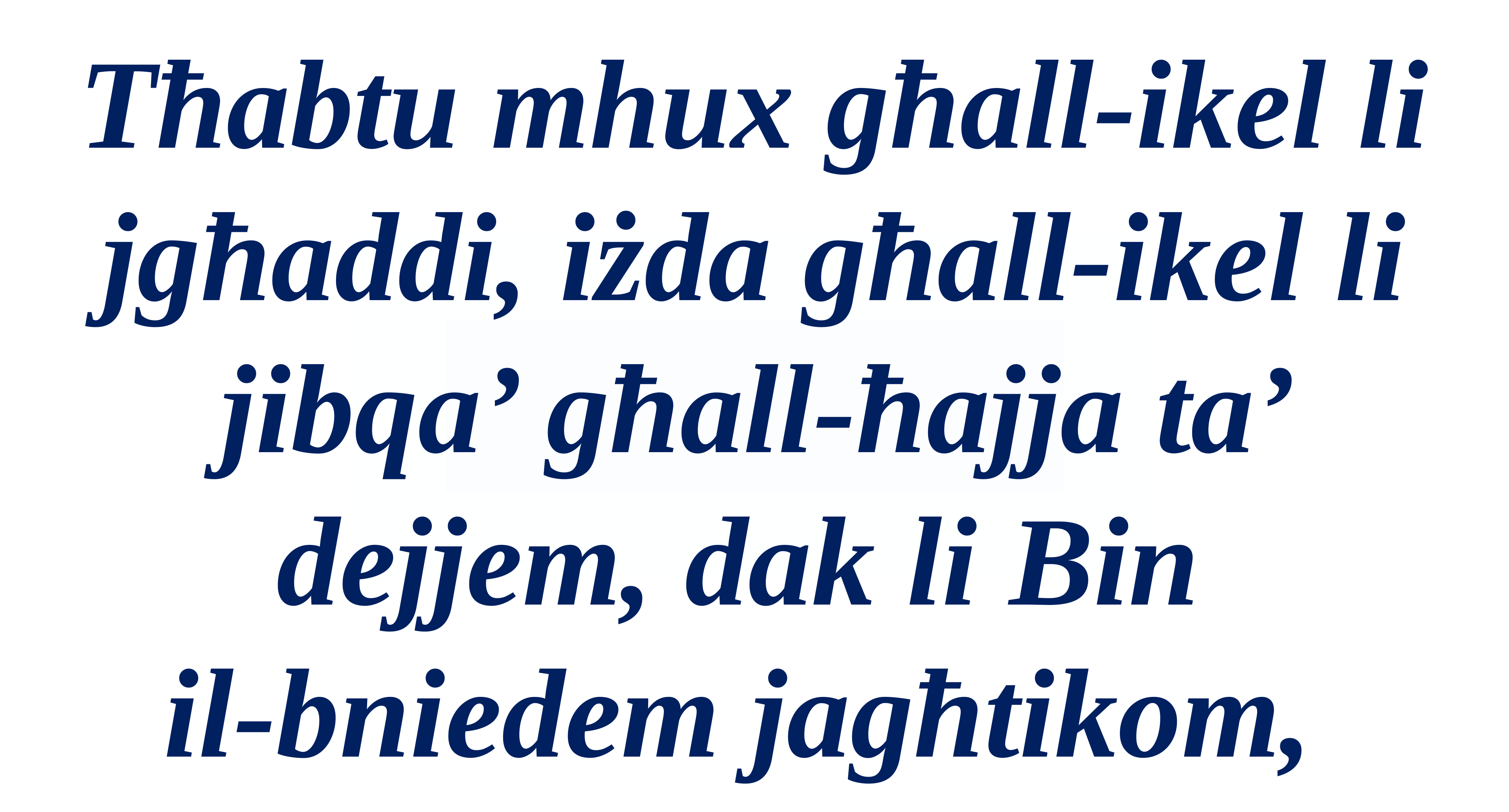

Tħabtu mhux għall-ikel li jgħaddi, iżda għall-ikel li jibqa’ għall-ħajja ta’ dejjem, dak li Bin
il-bniedem jagħtikom,